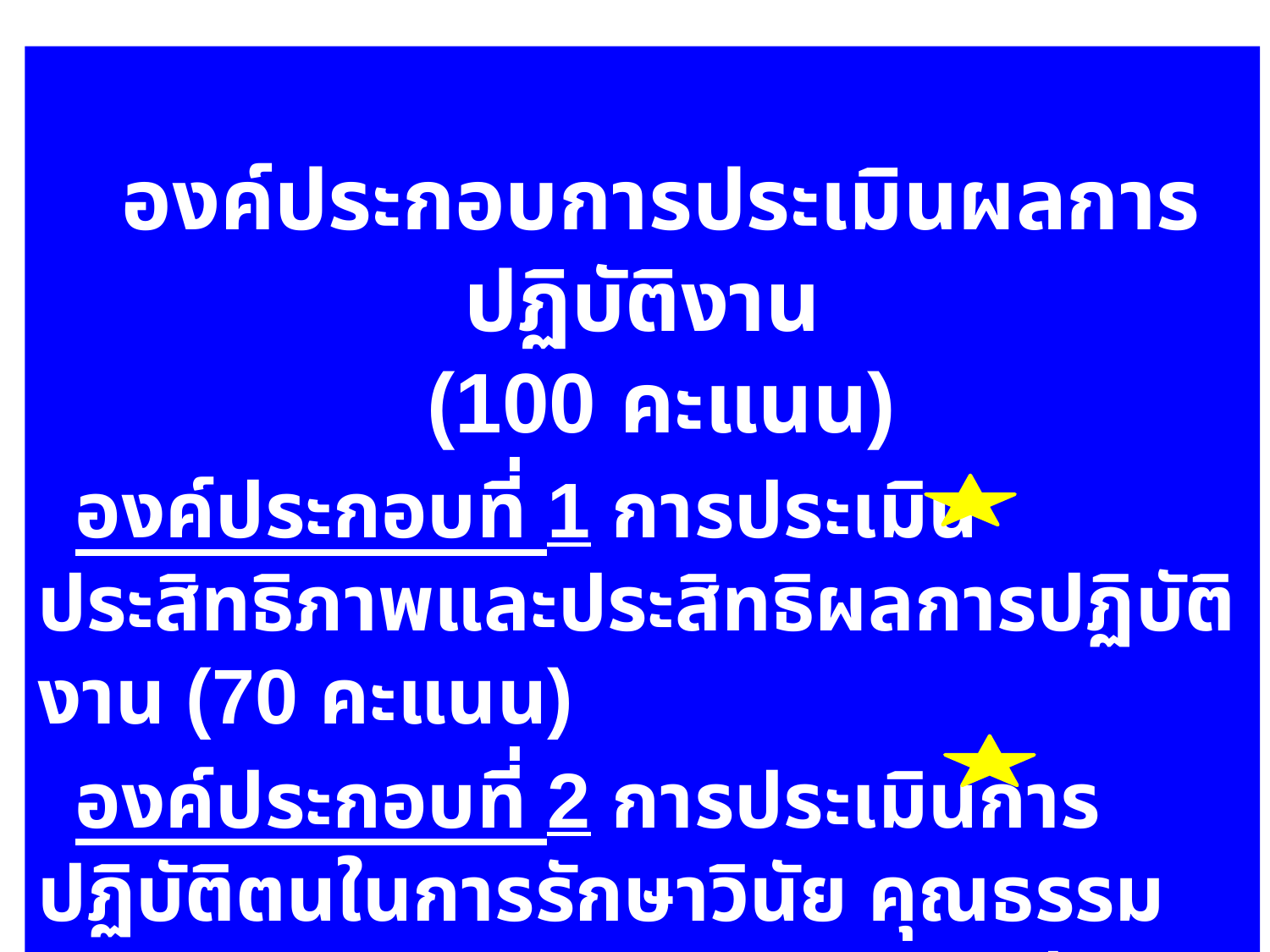

องค์ประกอบการประเมินผลการปฏิบัติงาน
(100 คะแนน)
องค์ประกอบที่ 1 การประเมินประสิทธิภาพและประสิทธิผลการปฏิบัติงาน (70 คะแนน)
องค์ประกอบที่ 2 การประเมินการปฏิบัติตนในการรักษาวินัย คุณธรรม จริยธรรม และจรรยาบรรณวิชาชีพ (30 คะแนน)